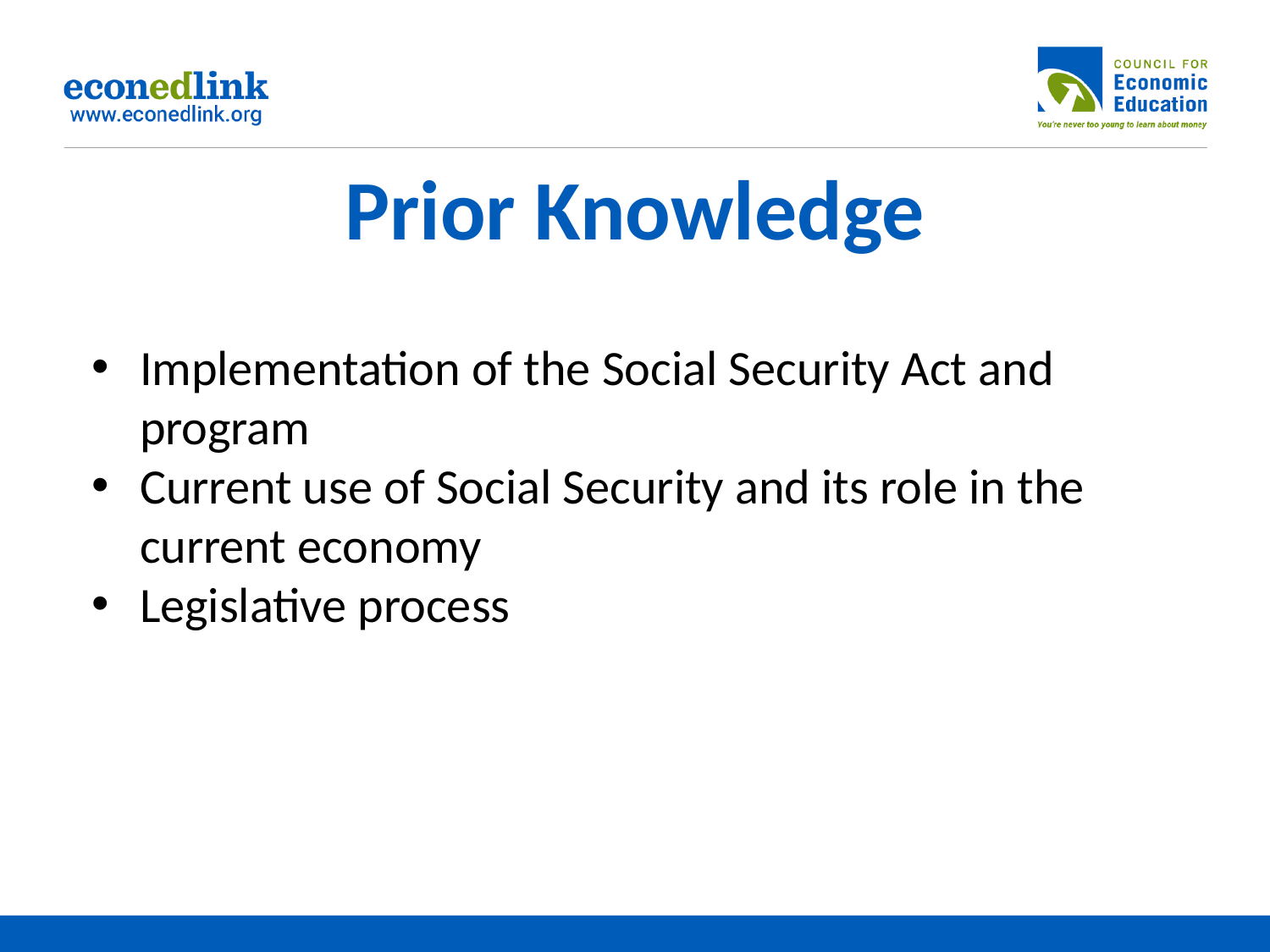

# Prior Knowledge
Implementation of the Social Security Act and program
Current use of Social Security and its role in the current economy
Legislative process